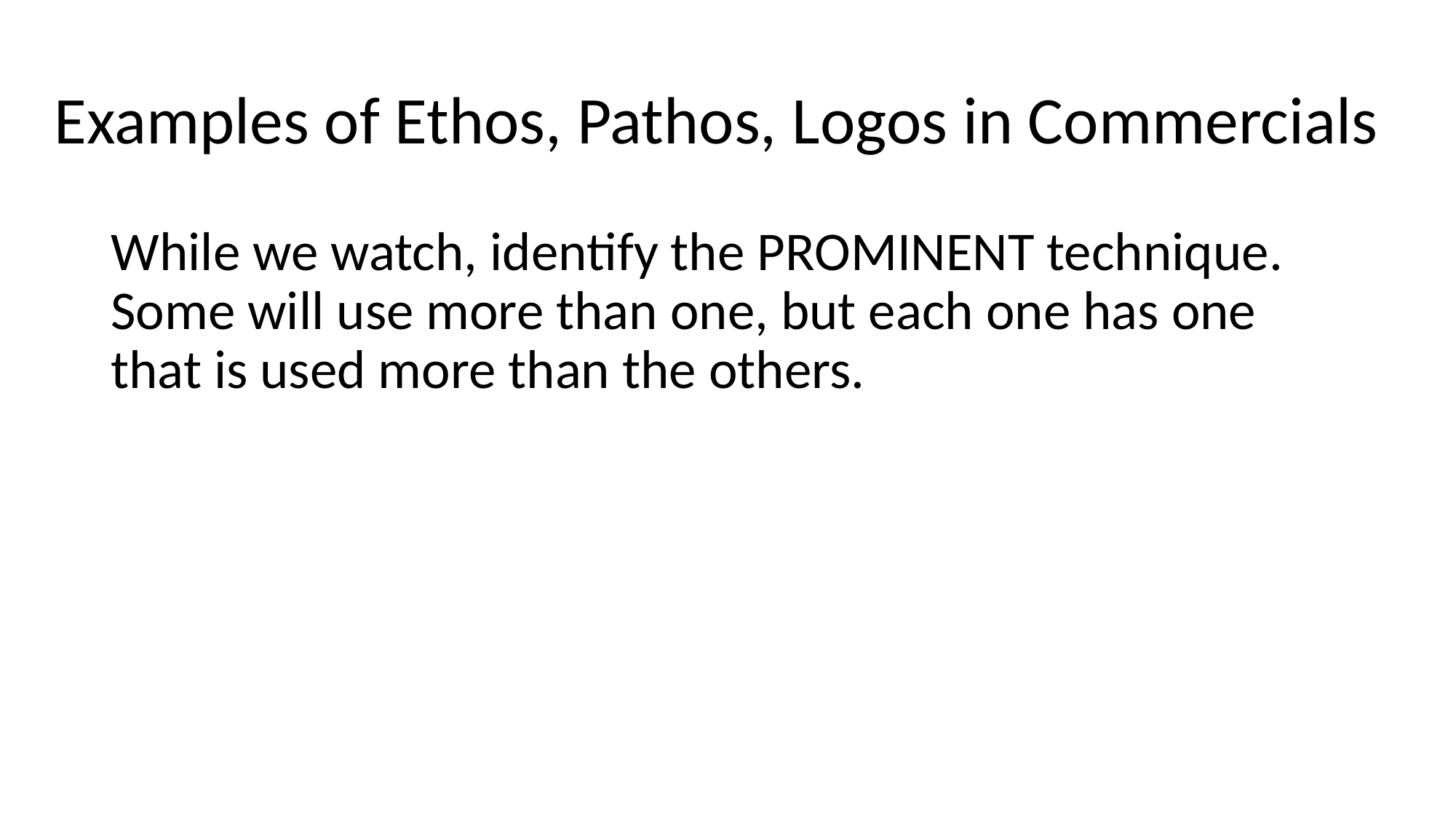

# Examples of Ethos, Pathos, Logos in Commercials
While we watch, identify the PROMINENT technique. Some will use more than one, but each one has one that is used more than the others.